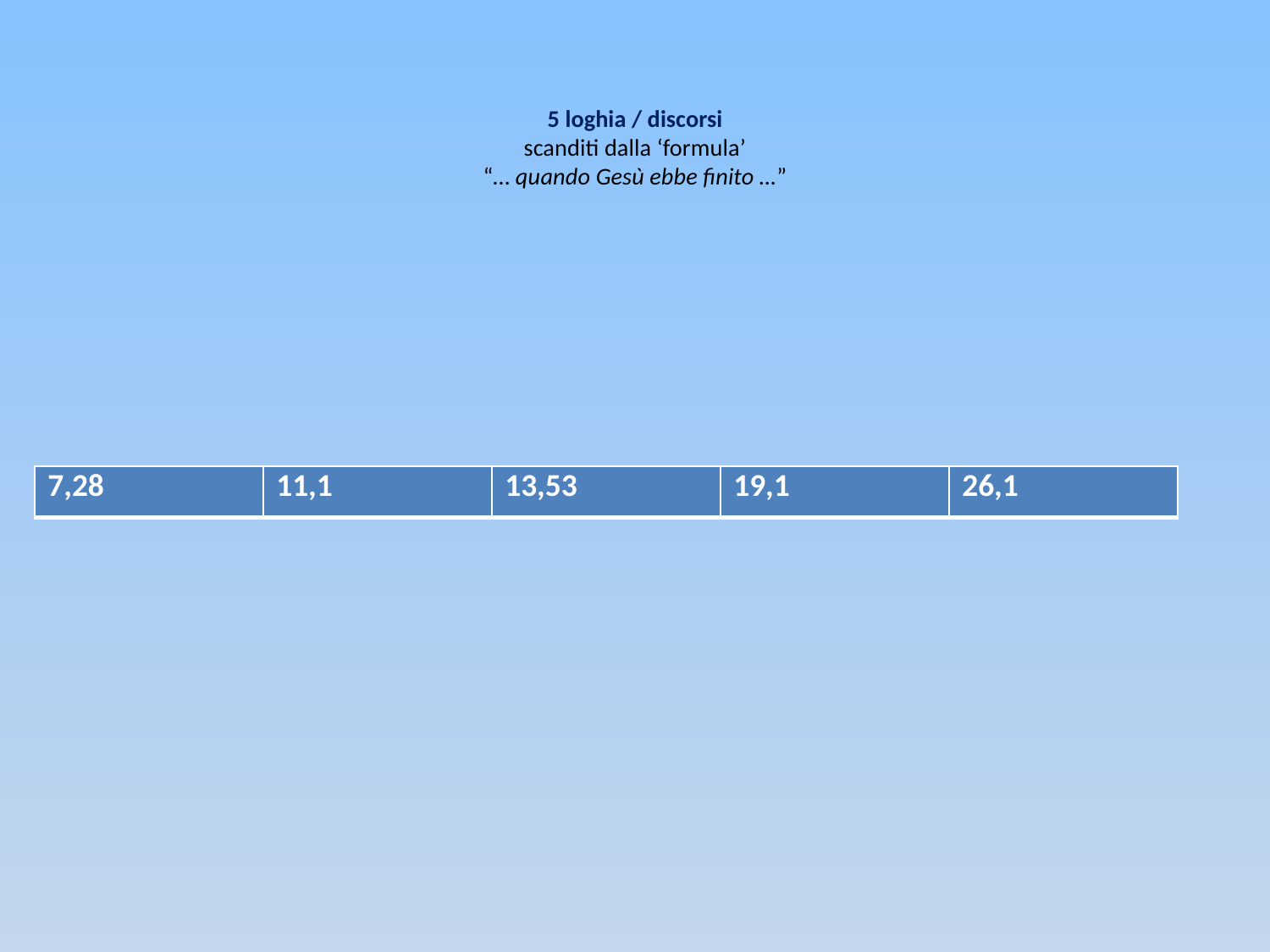

# 5 loghia / discorsi scanditi dalla ‘formula’ “… quando Gesù ebbe finito …”
| 7,28 | 11,1 | 13,53 | 19,1 | 26,1 |
| --- | --- | --- | --- | --- |